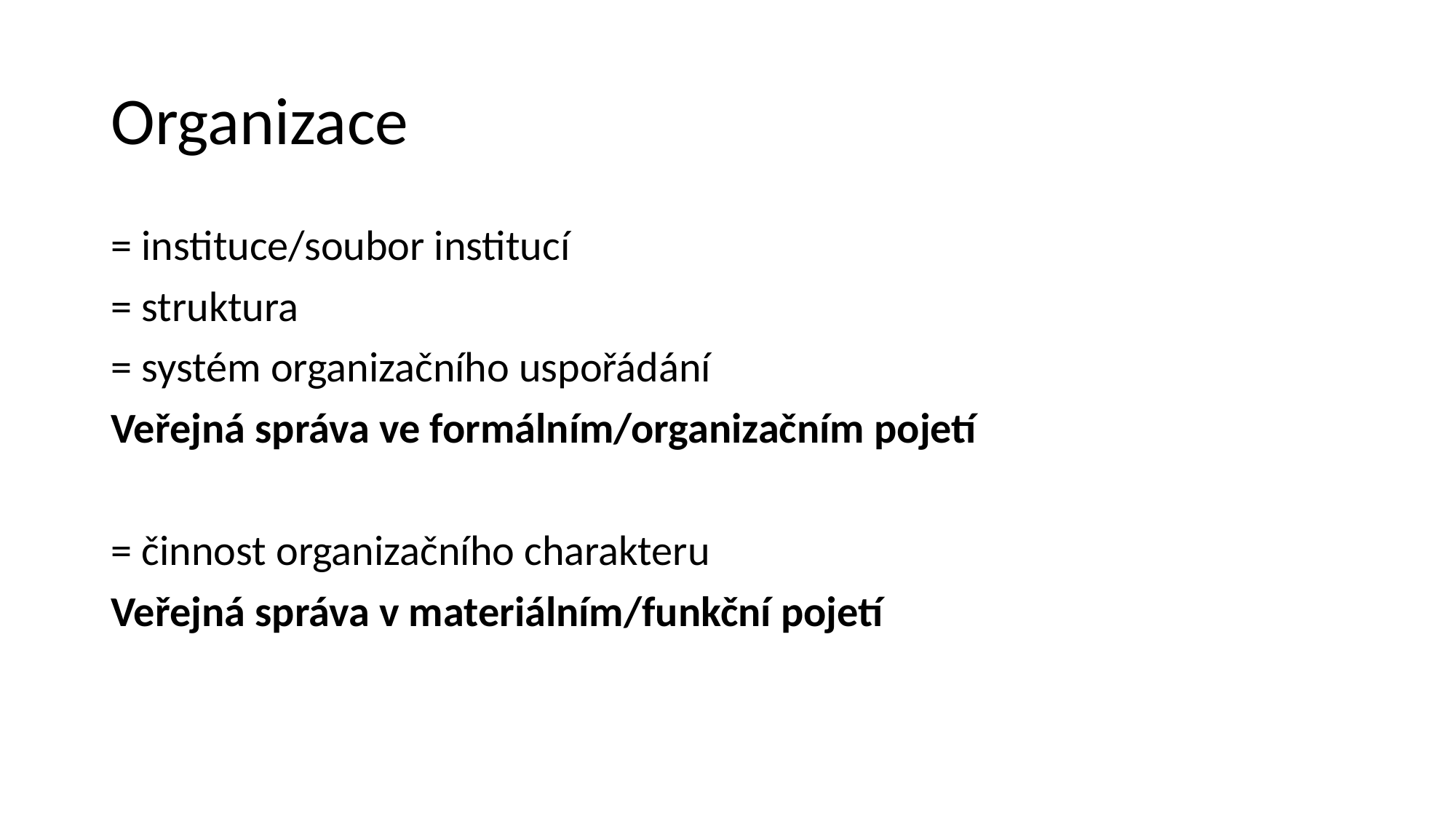

# Organizace
= instituce/soubor institucí
= struktura
= systém organizačního uspořádání
Veřejná správa ve formálním/organizačním pojetí

= činnost organizačního charakteru
Veřejná správa v materiálním/funkční pojetí